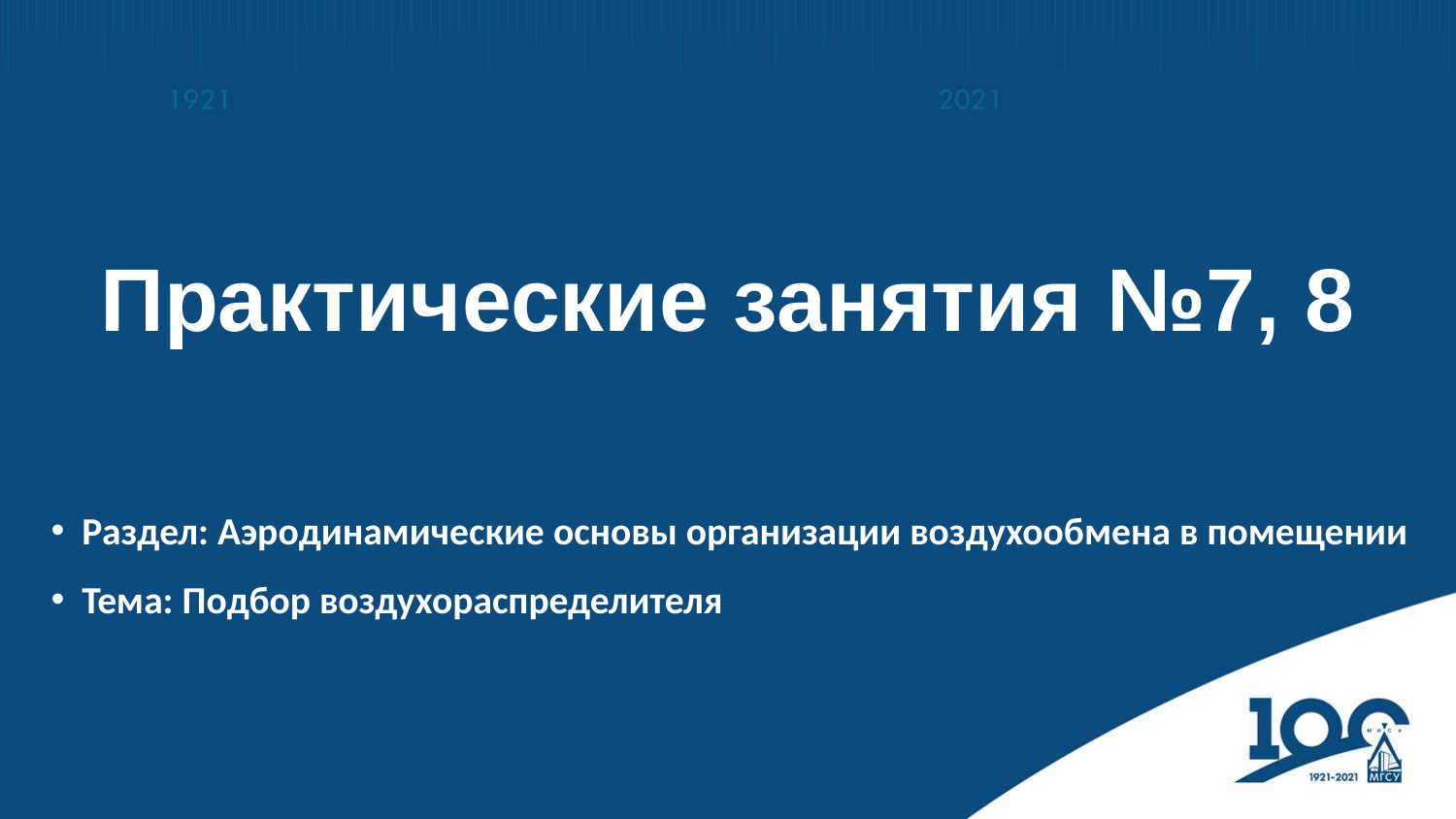

Практические занятия №7, 8

Раздел: Аэродинамические основы организации воздухообмена в помещении
Тема: Подбор воздухораспределителя